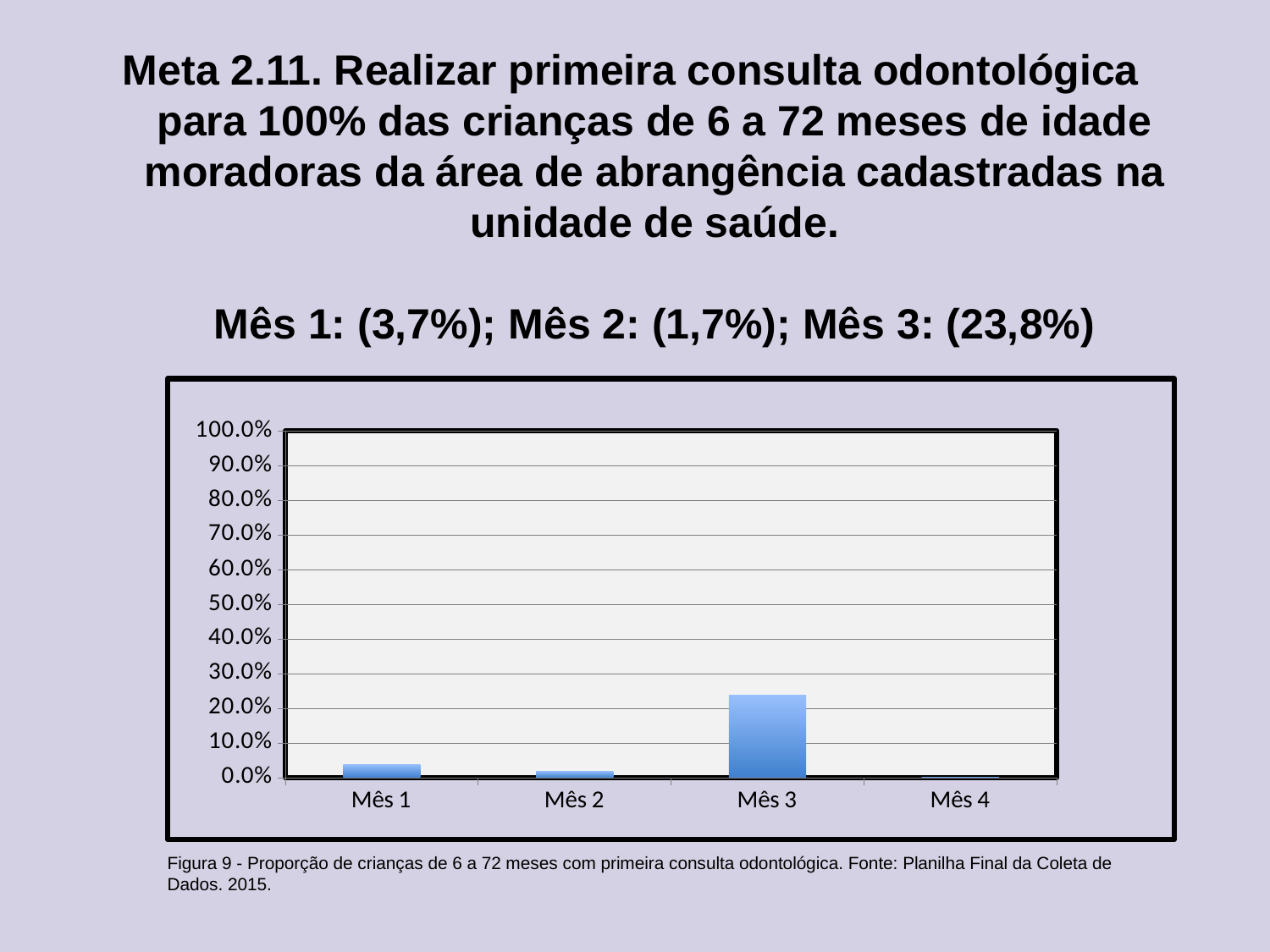

Meta 2.11. Realizar primeira consulta odontológica para 100% das crianças de 6 a 72 meses de idade moradoras da área de abrangência cadastradas na unidade de saúde.
Mês 1: (3,7%); Mês 2: (1,7%); Mês 3: (23,8%)

### Chart

| Category | Proporção de crianças de 6 a 72 meses com primeira consulta odontológica |
|---|---|
| Mês 1 | 0.03669724770642211 |
| Mês 2 | 0.017391304347826087 |
| Mês 3 | 0.2382445141065831 |
| Mês 4 | 0.0 |
Figura 9 - Proporção de crianças de 6 a 72 meses com primeira consulta odontológica. Fonte: Planilha Final da Coleta de Dados. 2015.